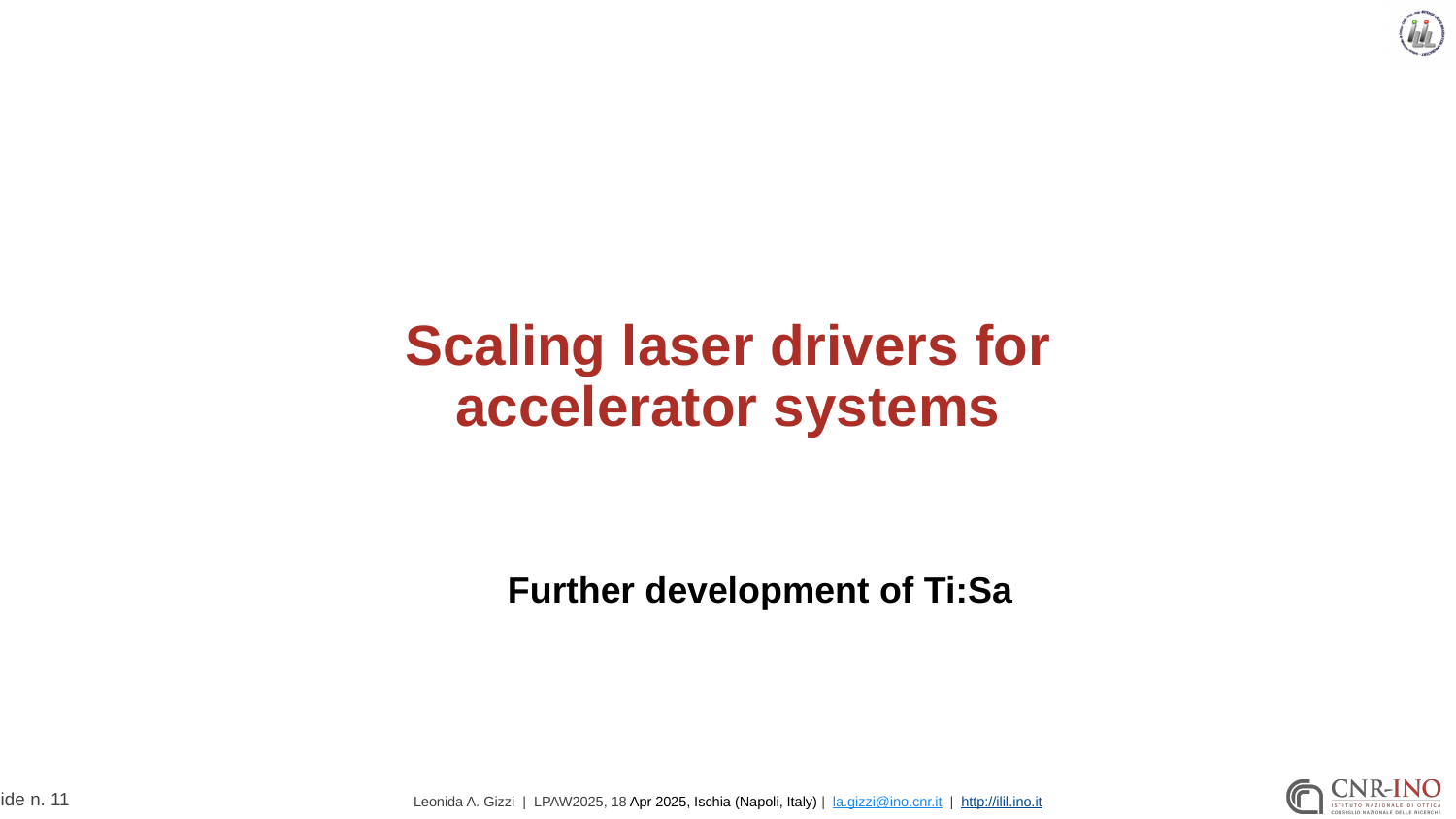

# Scaling laser drivers for accelerator systems
Further development of Ti:Sa